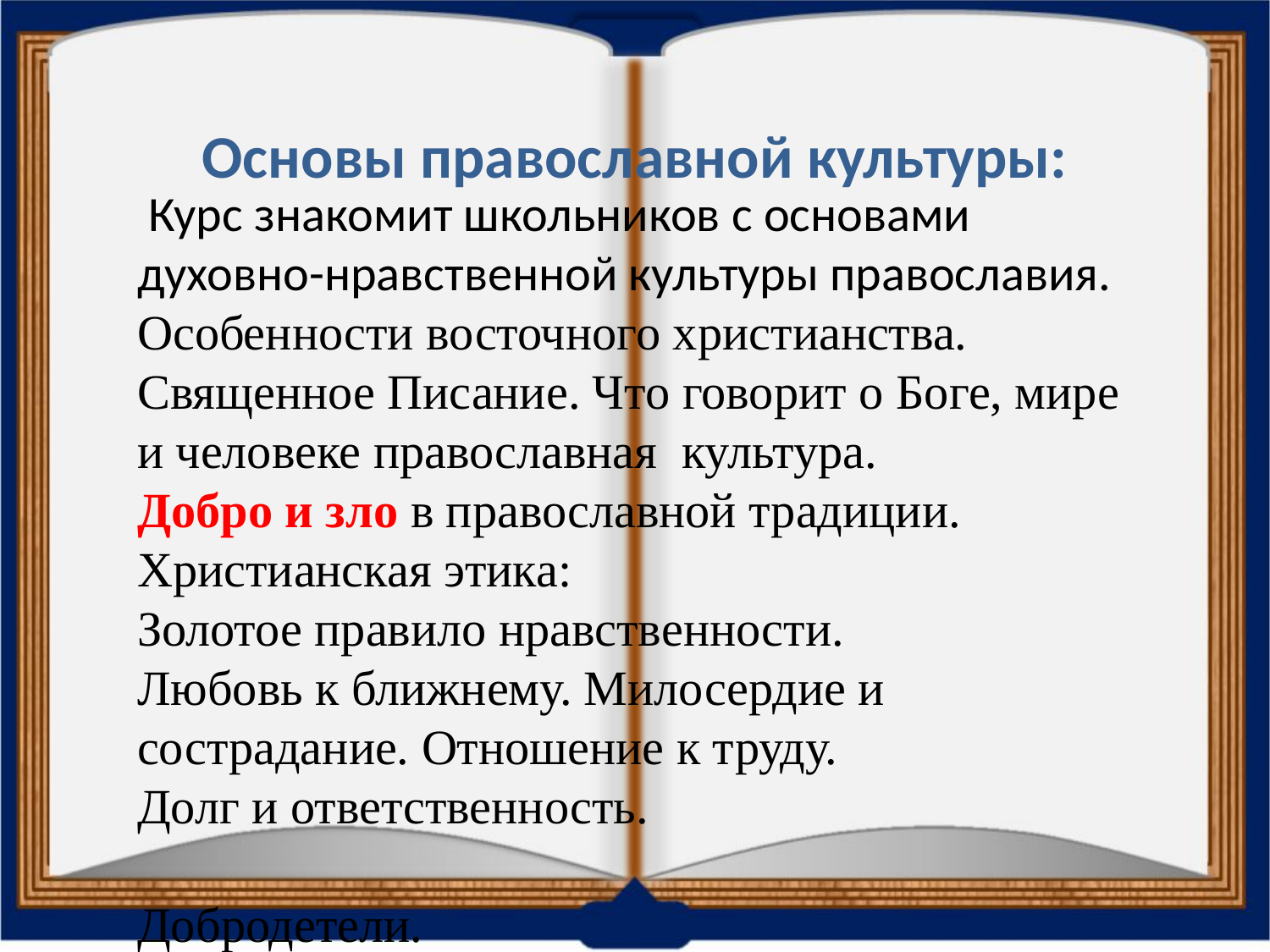

# Основы православной культуры:
 Курс знакомит школьников с основами духовно-нравственной культуры православия.
Особенности восточного христианства.
Священное Писание. Что говорит о Боге, мире и человеке православная  культура.
Добро и зло в православной традиции.
Христианская этика:
Золотое правило нравственности.
Любовь к ближнему. Милосердие и сострадание. Отношение к труду.
Долг и ответственность.

Добродетели.